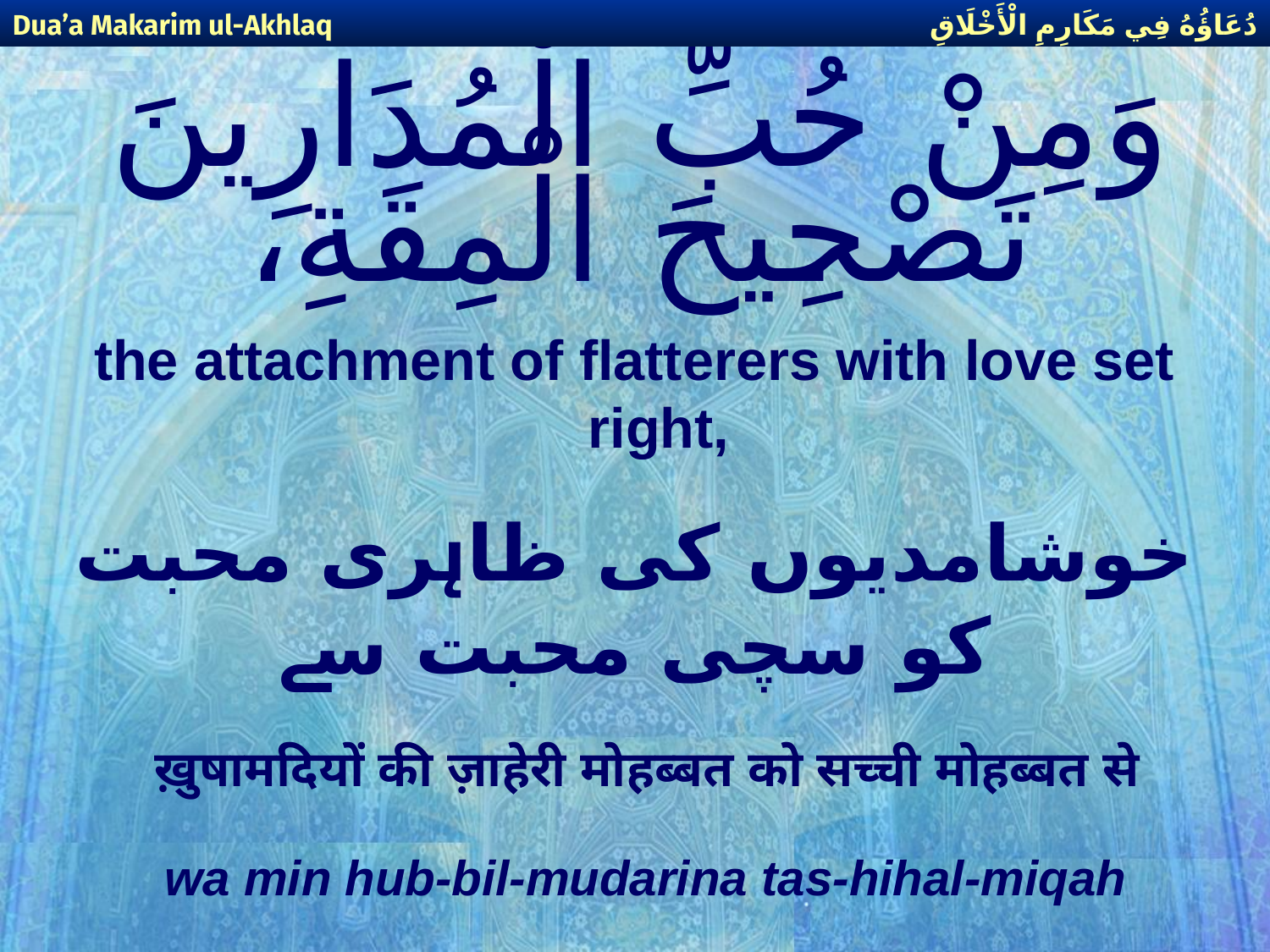

دُعَاؤُهُ فِي مَكَارِمِ الْأَخْلَاقِ
Dua’a Makarim ul-Akhlaq
# وَمِنْ حُبِّ الْمُدَارِينَ تَصْحِيحَ الْمِقَةِ،
the attachment of flatterers with love set right,
خوشامدیوں كی ظاہری محبت كو سچی محبت سے
 ख़ुषामदियों की ज़ाहेरी मोहब्बत को सच्ची मोहब्बत से
wa min hub-bil-mudarina tas-hihal-miqah